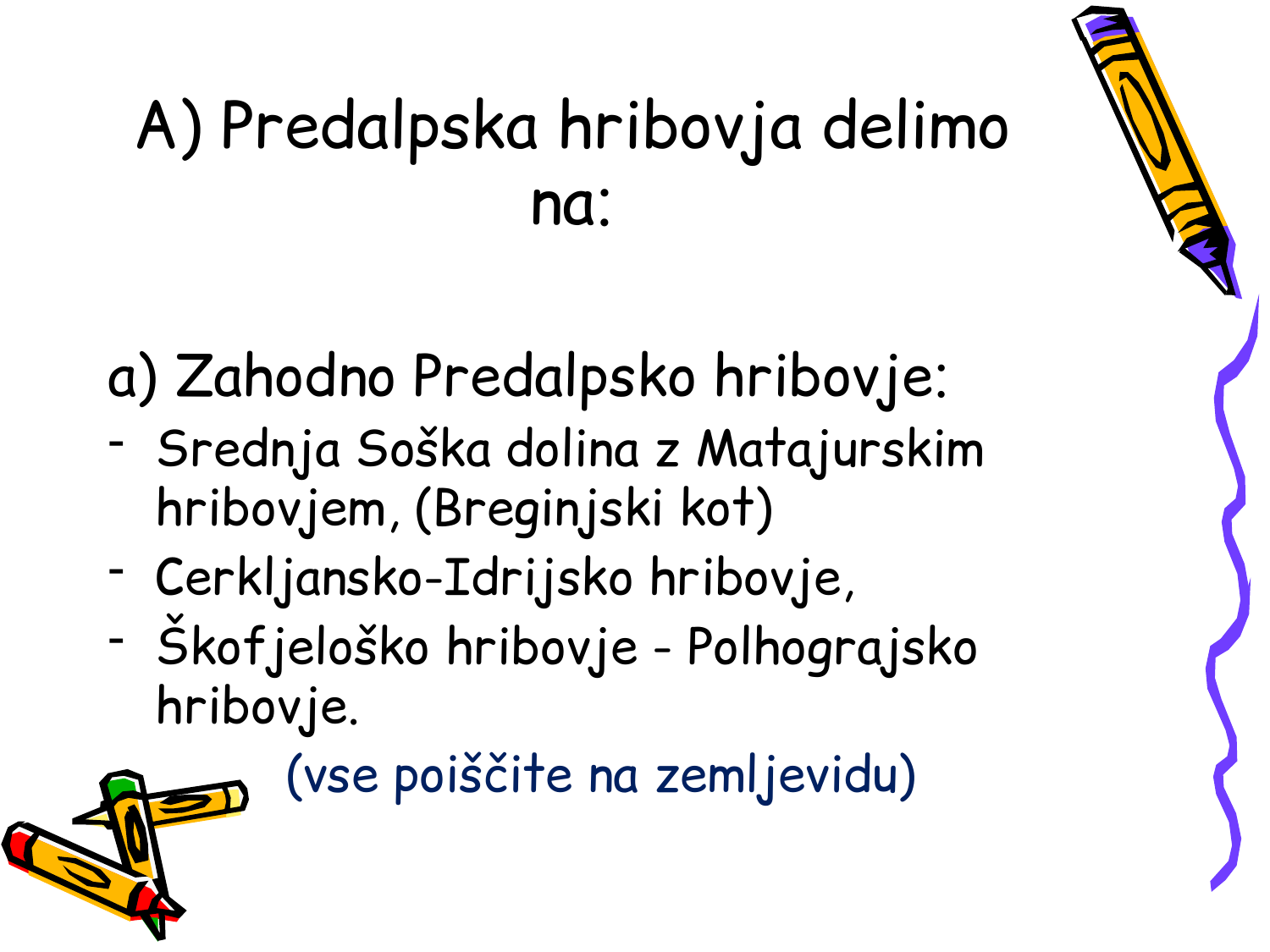

# A) Predalpska hribovja delimo na:

a) Zahodno Predalpsko hribovje:
Srednja Soška dolina z Matajurskim hribovjem, (Breginjski kot)
Cerkljansko-Idrijsko hribovje,
Škofjeloško hribovje - Polhograjsko hribovje.
            (vse poiščite na zemljevidu)

Vzhodno Predalpsko hribovje,
Severovzhodno Predalpsko hribovje.